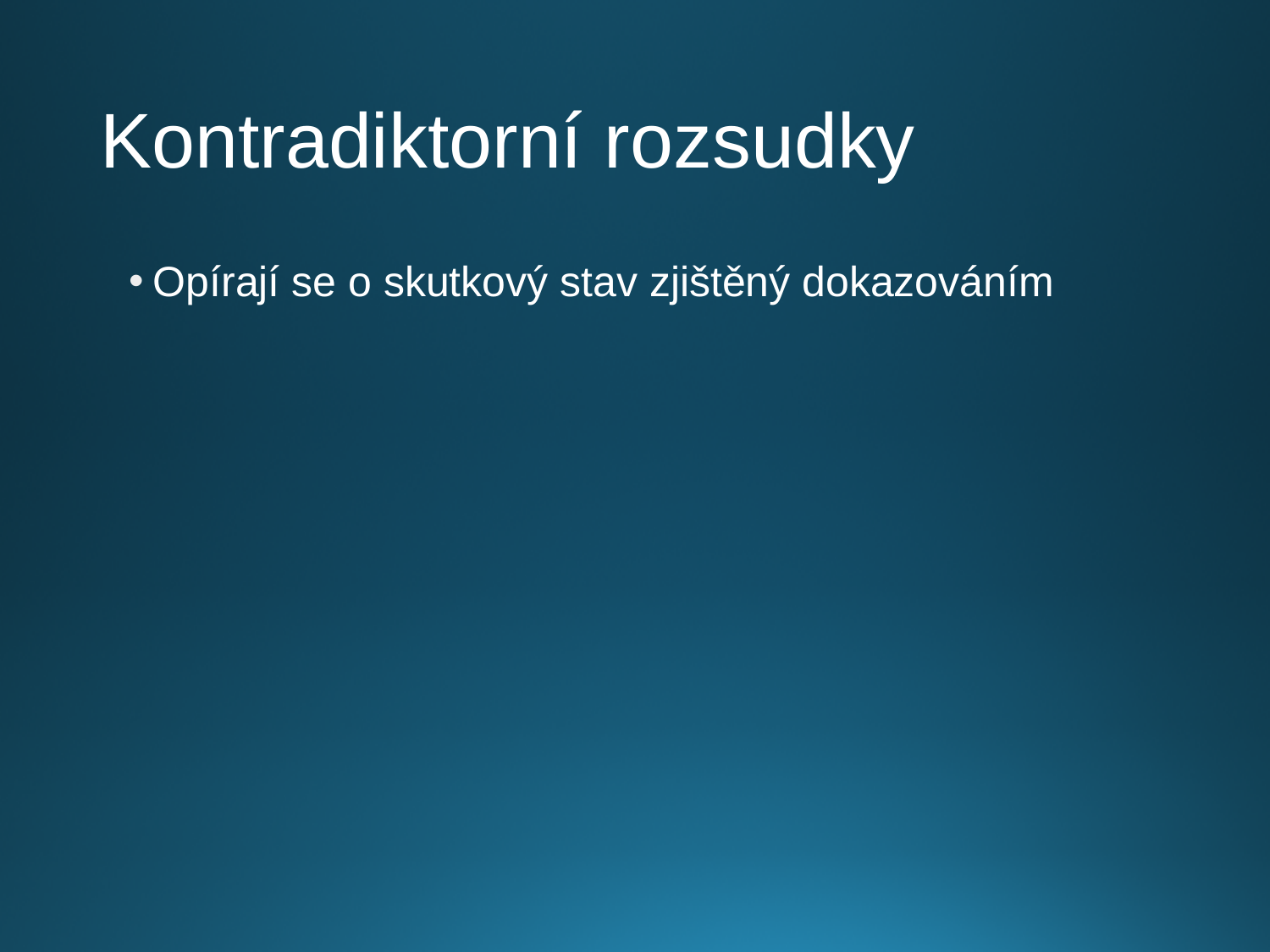

# Kontradiktorní rozsudky
Opírají se o skutkový stav zjištěný dokazováním